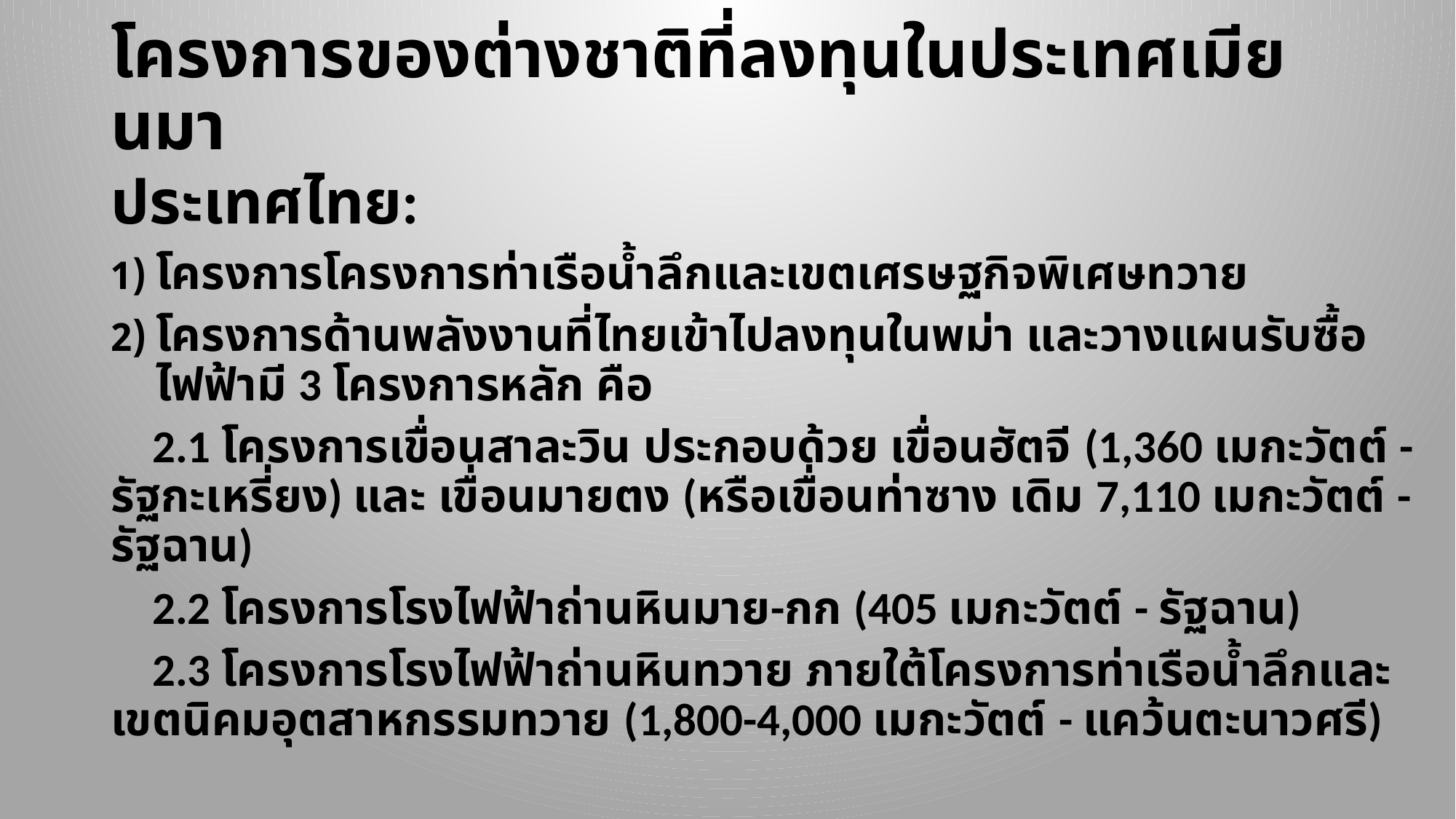

# โครงการของต่างชาติที่ลงทุนในประเทศเมียนมา
ประเทศไทย:
โครงการโครงการท่าเรือน้ำลึกและเขตเศรษฐกิจพิเศษทวาย
โครงการด้านพลังงานที่ไทยเข้าไปลงทุนในพม่า และวางแผนรับซื้อไฟฟ้ามี 3 โครงการหลัก คือ
    2.1 โครงการเขื่อนสาละวิน ประกอบด้วย เขื่อนฮัตจี (1,360 เมกะวัตต์ - รัฐกะเหรี่ยง) และ เขื่อนมายตง (หรือเขื่อนท่าซาง เดิม 7,110 เมกะวัตต์ - รัฐฉาน)
    2.2 โครงการโรงไฟฟ้าถ่านหินมาย-กก (405 เมกะวัตต์ - รัฐฉาน)
    2.3 โครงการโรงไฟฟ้าถ่านหินทวาย ภายใต้โครงการท่าเรือน้ำลึกและเขตนิคมอุตสาหกรรมทวาย (1,800-4,000 เมกะวัตต์ - แคว้นตะนาวศรี)